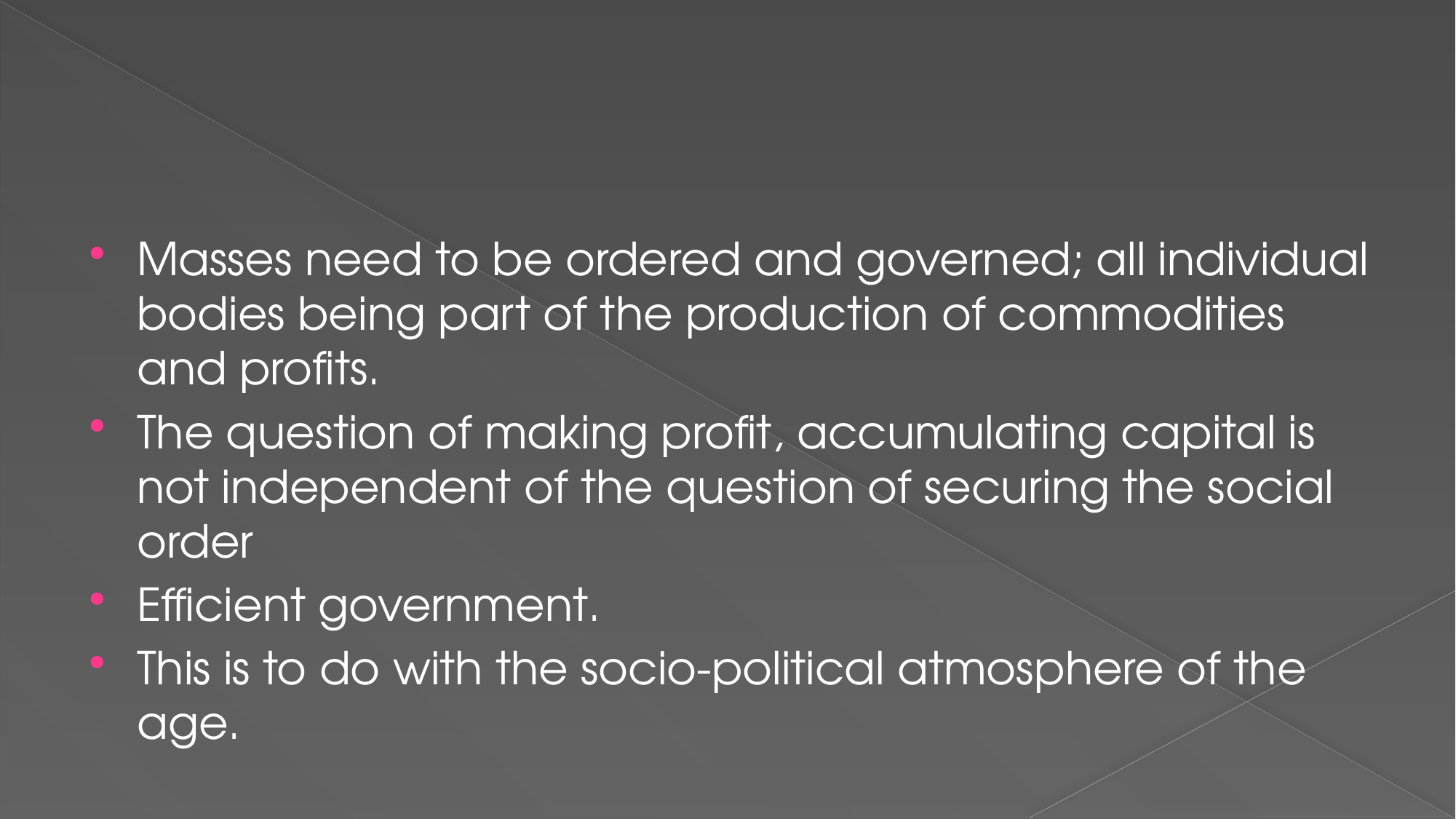

#
Masses need to be ordered and governed; all individual bodies being part of the production of commodities and profits.
The question of making profit, accumulating capital is not independent of the question of securing the social order
Efficient government.
This is to do with the socio-political atmosphere of the age.